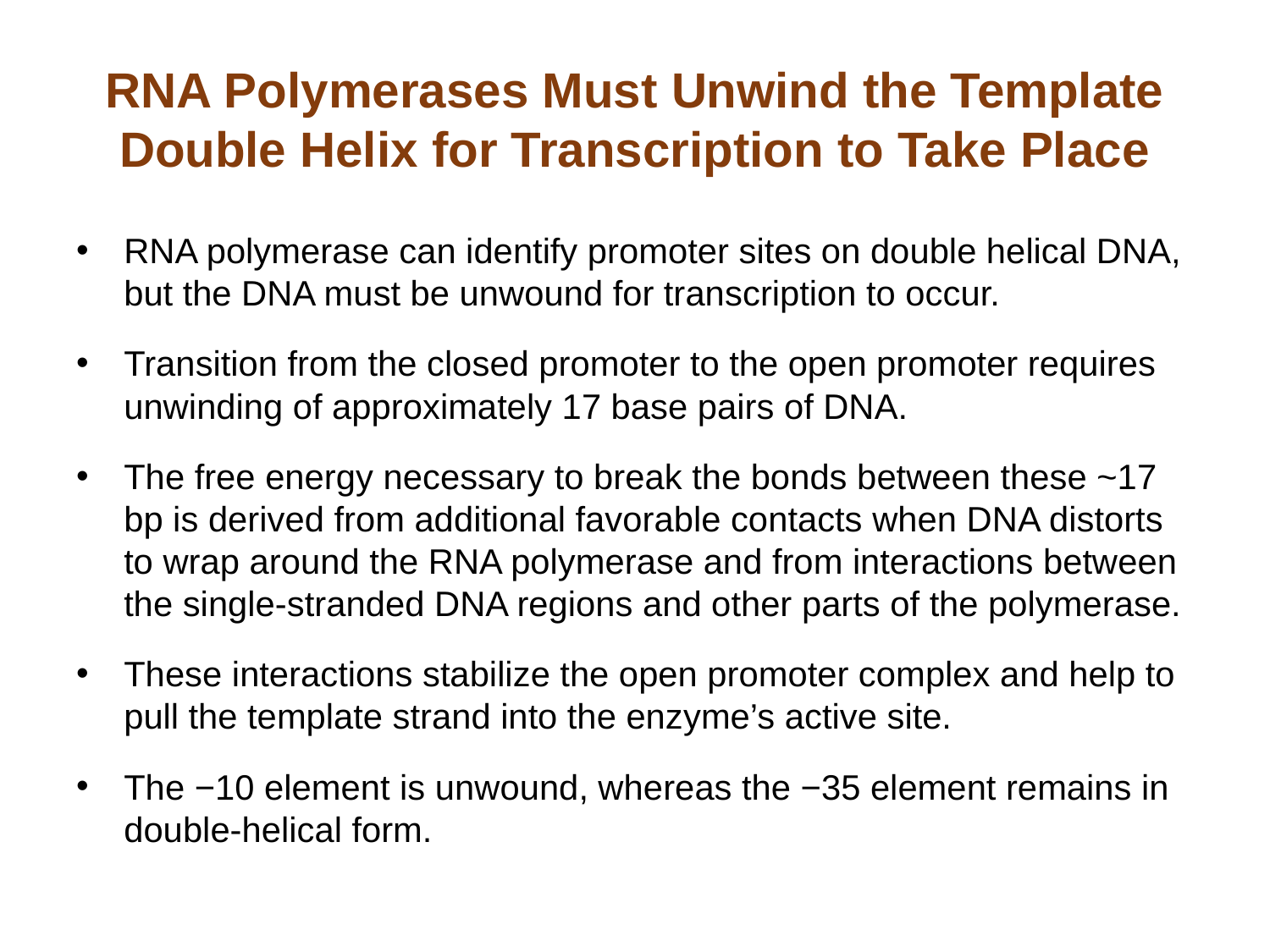

# RNA Polymerases Must Unwind the Template Double Helix for Transcription to Take Place
RNA polymerase can identify promoter sites on double helical DNA, but the DNA must be unwound for transcription to occur.
Transition from the closed promoter to the open promoter requires unwinding of approximately 17 base pairs of DNA.
The free energy necessary to break the bonds between these ~17 bp is derived from additional favorable contacts when DNA distorts to wrap around the RNA polymerase and from interactions between the single-stranded DNA regions and other parts of the polymerase.
These interactions stabilize the open promoter complex and help to pull the template strand into the enzyme’s active site.
The −10 element is unwound, whereas the −35 element remains in double-helical form.